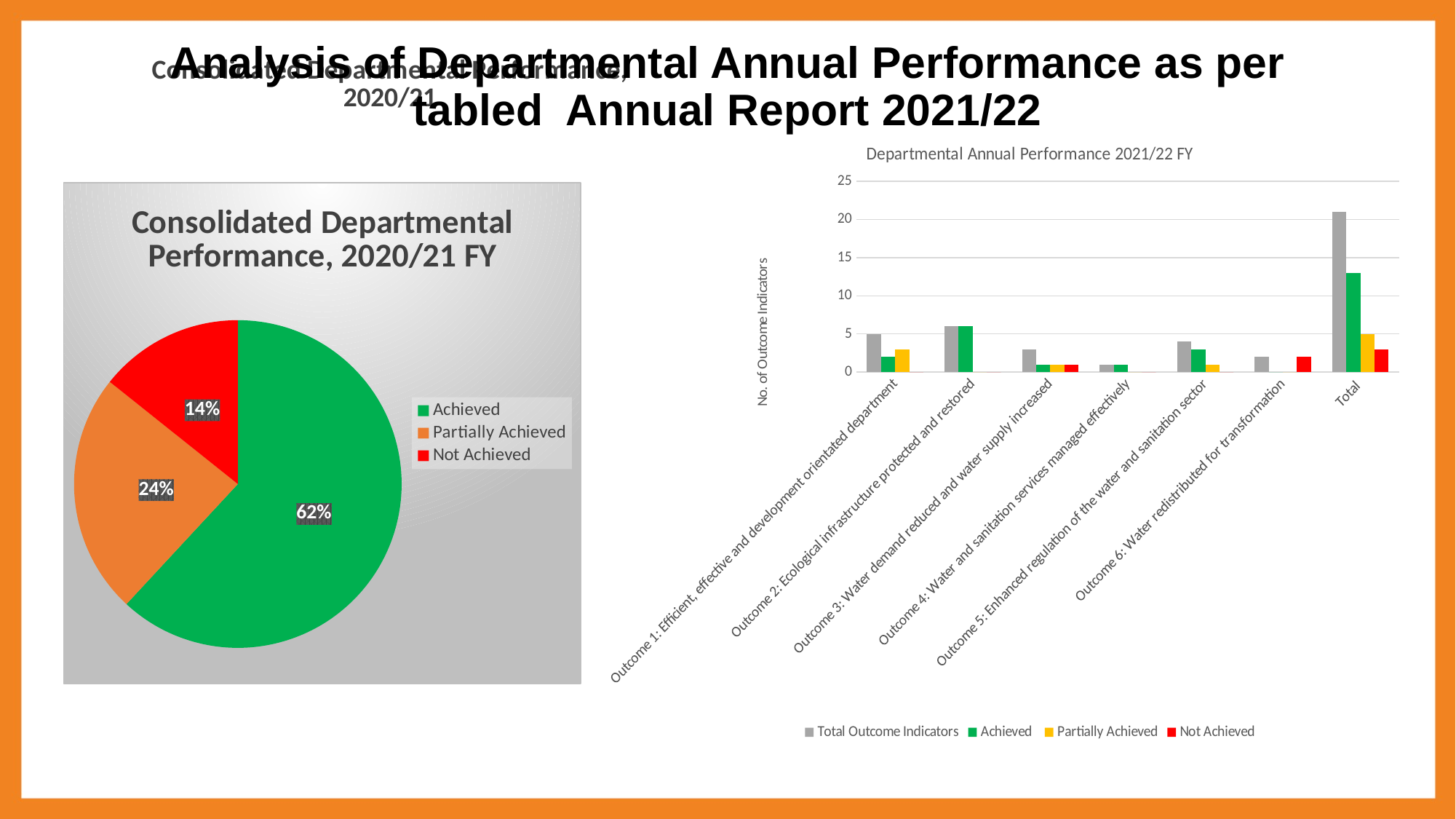

Analysis of Departmental Annual Performance as per tabled  Annual Report 2021/22

[unsupported chart]

### Chart: Departmental Annual Performance 2021/22 FY

| Category | Total Outcome Indicators | Achieved  | Partially Achieved | Not Achieved |
|---|---|---|---|---|
| Outcome 1: Efficient, effective and development orientated department | 5.0 | 2.0 | 3.0 | 0.0 |
| Outcome 2: Ecological infrastructure protected and restored | 6.0 | 6.0 | 0.0 | 0.0 |
| Outcome 3: Water demand reduced and water supply increased | 3.0 | 1.0 | 1.0 | 1.0 |
| Outcome 4: Water and sanitation services managed effectively | 1.0 | 1.0 | 0.0 | 0.0 |
| Outcome 5: Enhanced regulation of the water and sanitation sector | 4.0 | 3.0 | 1.0 | 0.0 |
| Outcome 6: Water redistributed for transformation | 2.0 | 0.0 | 0.0 | 2.0 |
| Total  | 21.0 | 13.0 | 5.0 | 3.0 |

### Chart: Consolidated Departmental Performance, 2020/21 FY

| Category |  |
|---|---|
| Achieved  | 0.6190476190476192 |
| Partially Achieved | 0.23809523809523814 |
| Not Achieved | 0.1428571428571429 |